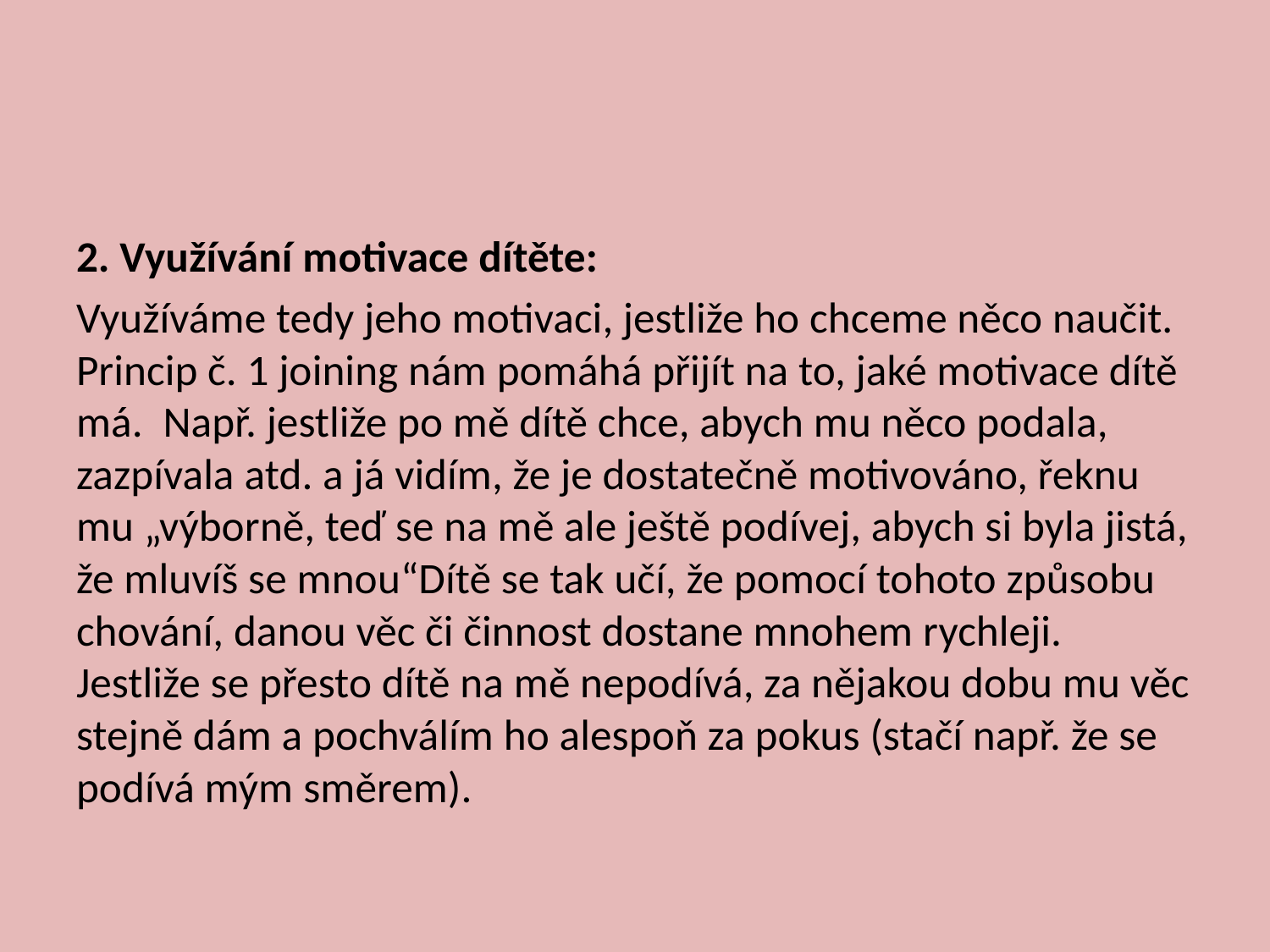

#
2. Využívání motivace dítěte:
Využíváme tedy jeho motivaci, jestliže ho chceme něco naučit. Princip č. 1 joining nám pomáhá přijít na to, jaké motivace dítě má.  Např. jestliže po mě dítě chce, abych mu něco podala, zazpívala atd. a já vidím, že je dostatečně motivováno, řeknu mu „výborně, teď se na mě ale ještě podívej, abych si byla jistá, že mluvíš se mnou“Dítě se tak učí, že pomocí tohoto způsobu chování, danou věc či činnost dostane mnohem rychleji.
Jestliže se přesto dítě na mě nepodívá, za nějakou dobu mu věc stejně dám a pochválím ho alespoň za pokus (stačí např. že se podívá mým směrem).